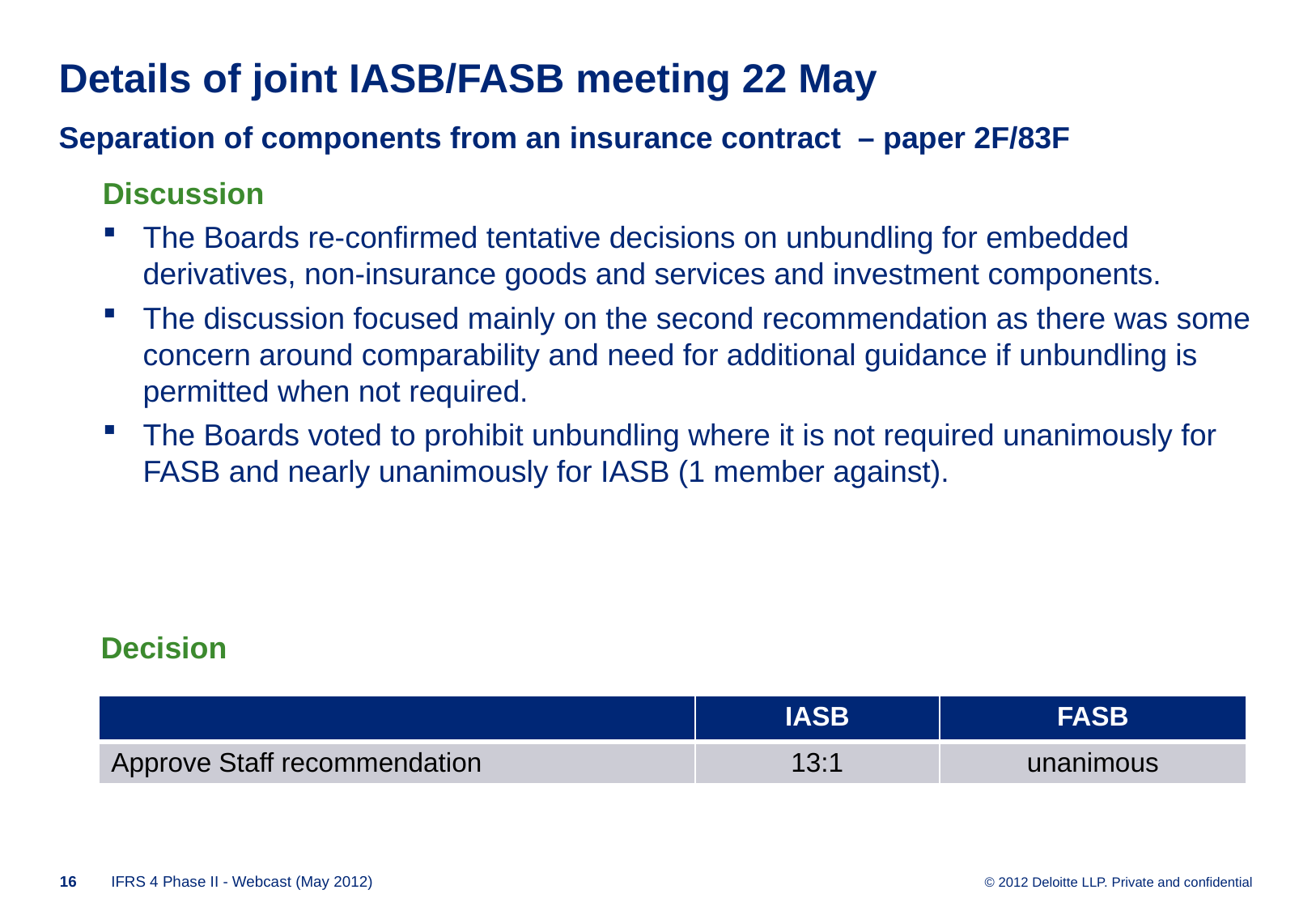

# Details of joint IASB/FASB meeting 22 May Separation of components from an insurance contract  – paper 2F/83F
Discussion
The Boards re-confirmed tentative decisions on unbundling for embedded derivatives, non-insurance goods and services and investment components.
The discussion focused mainly on the second recommendation as there was some concern around comparability and need for additional guidance if unbundling is permitted when not required.
The Boards voted to prohibit unbundling where it is not required unanimously for FASB and nearly unanimously for IASB (1 member against).

Decision
|  | IASB | FASB |
| --- | --- | --- |
| Approve Staff recommendation | 13:1 | unanimous |
16
IFRS 4 Phase II - Webcast (May 2012)